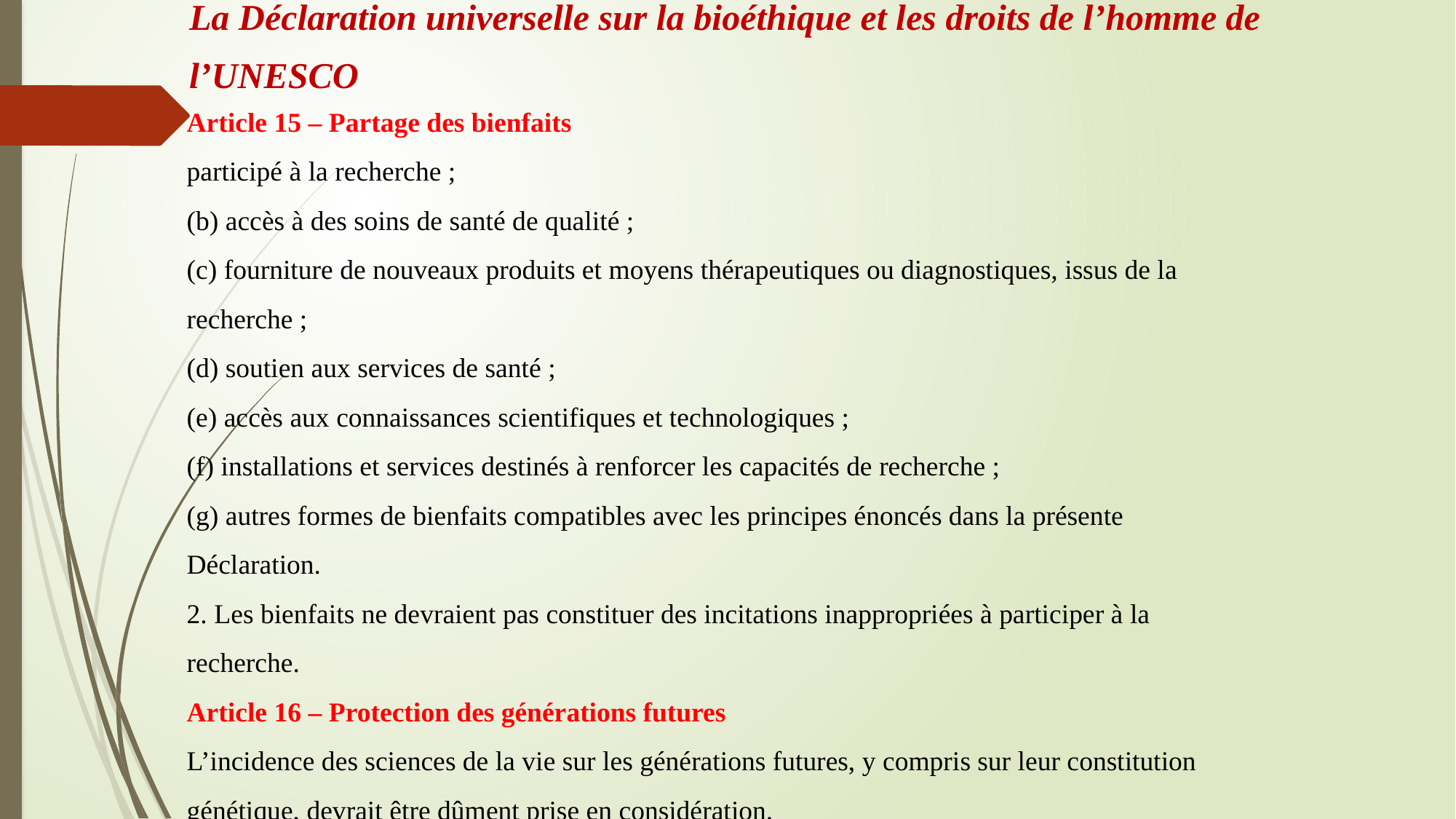

La Déclaration universelle sur la bioéthique et les droits de l’homme de
l’UNESCO
Article 15 – Partage des bienfaits
participé à la recherche ;
(b) accès à des soins de santé de qualité ;
(c) fourniture de nouveaux produits et moyens thérapeutiques ou diagnostiques, issus de la
recherche ;
(d) soutien aux services de santé ;
(e) accès aux connaissances scientifiques et technologiques ;
(f) installations et services destinés à renforcer les capacités de recherche ;
(g) autres formes de bienfaits compatibles avec les principes énoncés dans la présente
Déclaration.
2. Les bienfaits ne devraient pas constituer des incitations inappropriées à participer à la
recherche.
Article 16 – Protection des générations futures
L’incidence des sciences de la vie sur les générations futures, y compris sur leur constitution
génétique, devrait être dûment prise en considération.